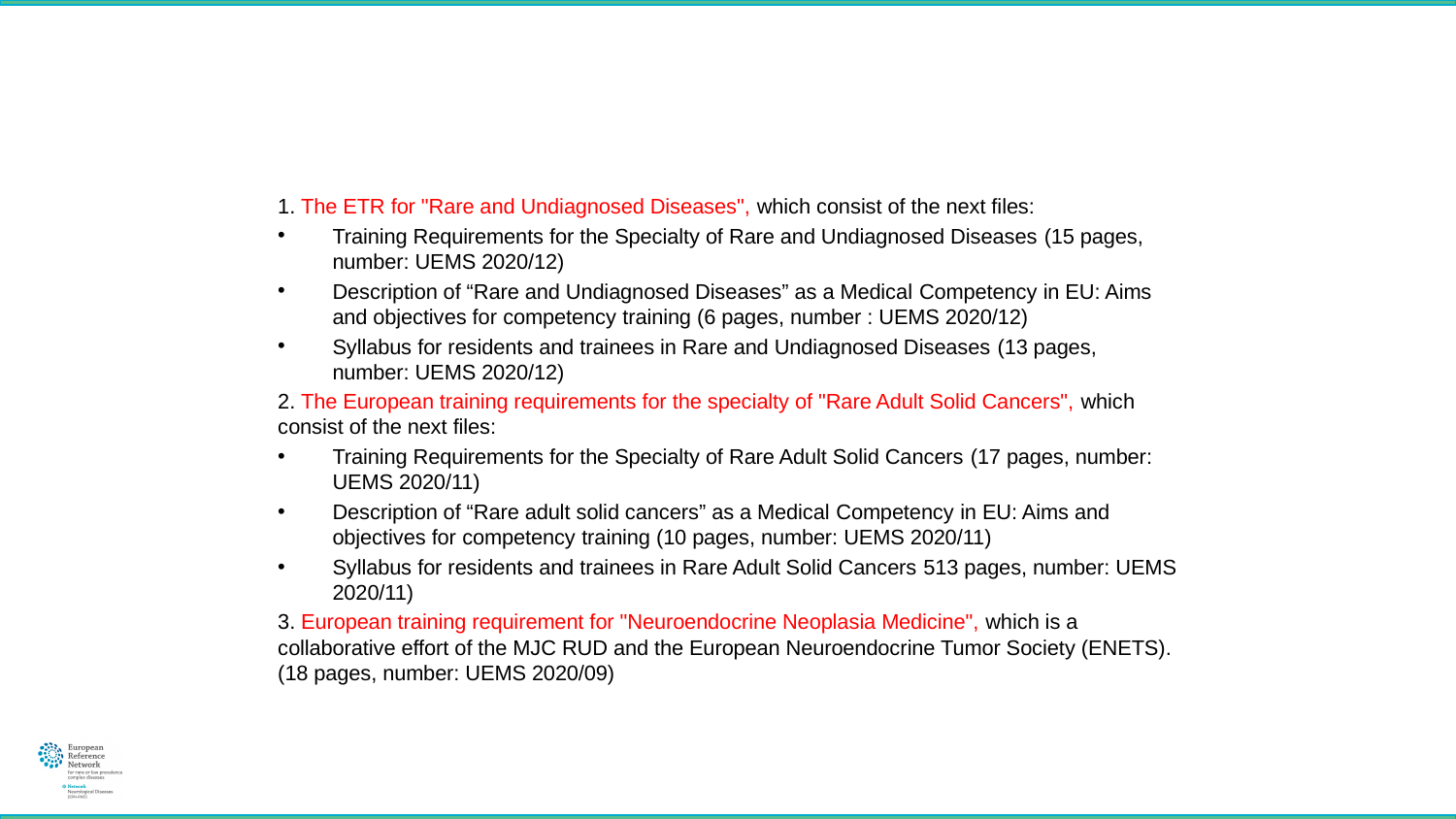

1. The ETR for "Rare and Undiagnosed Diseases", which consist of the next files:
Training Requirements for the Specialty of Rare and Undiagnosed Diseases (15 pages, number: UEMS 2020/12)
Description of “Rare and Undiagnosed Diseases” as a Medical Competency in EU: Aims and objectives for competency training (6 pages, number : UEMS 2020/12)
Syllabus for residents and trainees in Rare and Undiagnosed Diseases (13 pages, number: UEMS 2020/12)
2. The European training requirements for the specialty of "Rare Adult Solid Cancers", which consist of the next files:
Training Requirements for the Specialty of Rare Adult Solid Cancers (17 pages, number: UEMS 2020/11)
Description of “Rare adult solid cancers” as a Medical Competency in EU: Aims and objectives for competency training (10 pages, number: UEMS 2020/11)
Syllabus for residents and trainees in Rare Adult Solid Cancers 513 pages, number: UEMS 2020/11)
3. European training requirement for "Neuroendocrine Neoplasia Medicine", which is a collaborative effort of the MJC RUD and the European Neuroendocrine Tumor Society (ENETS). (18 pages, number: UEMS 2020/09)